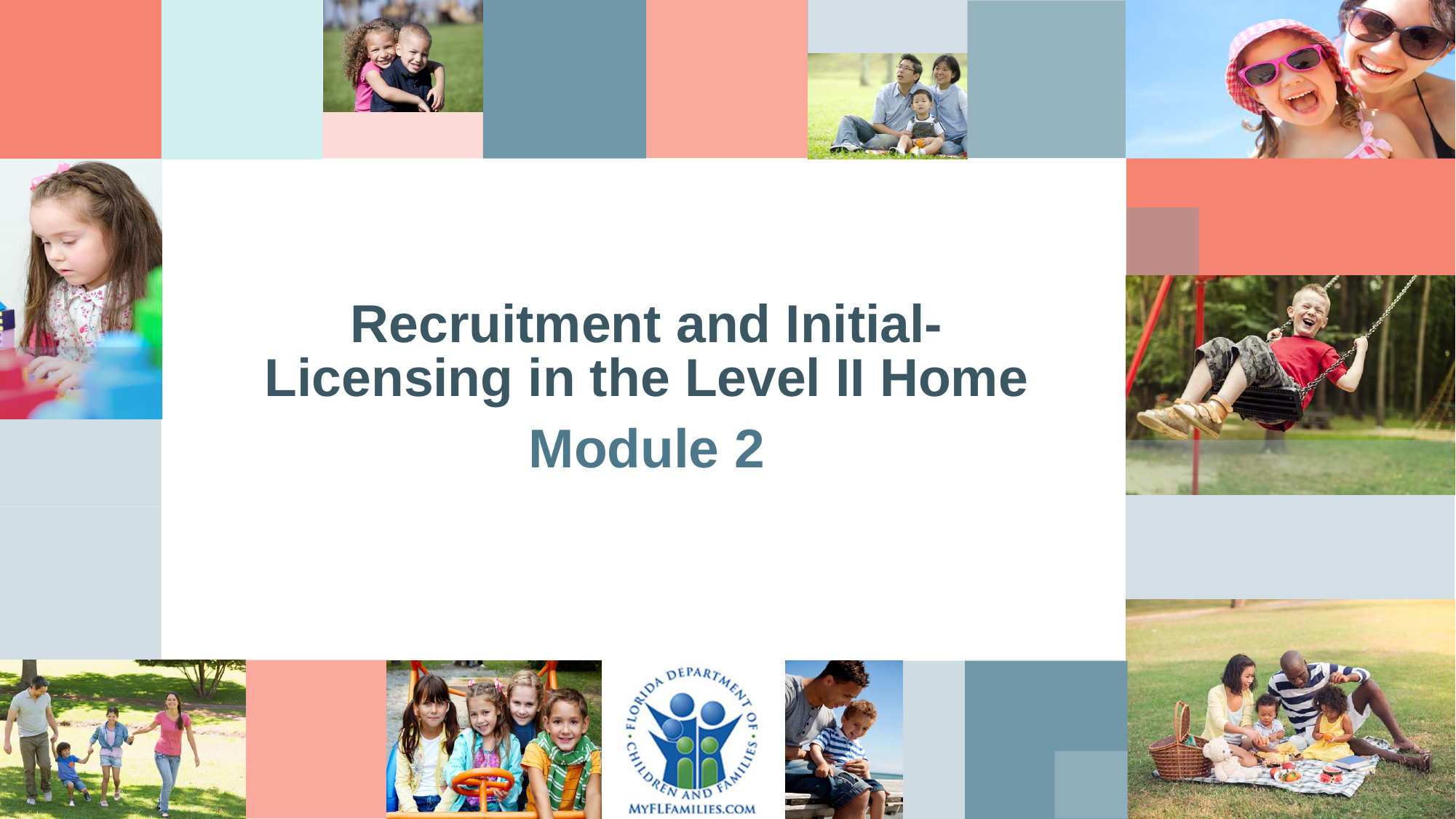

# Recruitment and Initial-Licensing in the Level II Home
Module 2